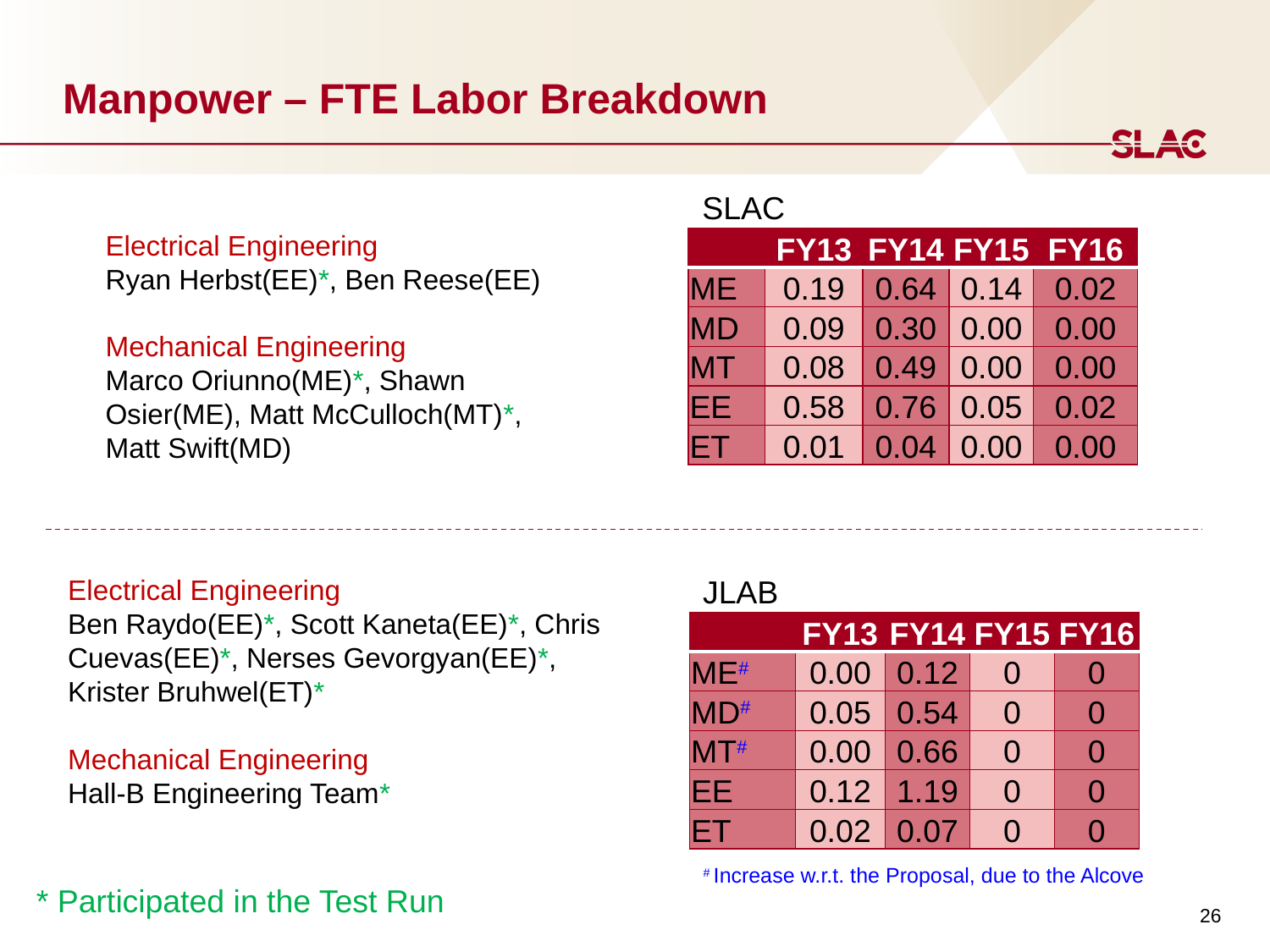

# Manpower – FTE Labor Breakdown
SLAC
Electrical Engineering
Ryan Herbst(EE)*, Ben Reese(EE)

Mechanical Engineering
Marco Oriunno(ME)*, Shawn Osier(ME), Matt McCulloch(MT)*, Matt Swift(MD)
|  | FY13 | FY14 | FY15 | FY16 |
| --- | --- | --- | --- | --- |
| ME | 0.19 | 0.64 | 0.14 | 0.02 |
| MD | 0.09 | 0.30 | 0.00 | 0.00 |
| MT | 0.08 | 0.49 | 0.00 | 0.00 |
| EE | 0.58 | 0.76 | 0.05 | 0.02 |
| ET | 0.01 | 0.04 | 0.00 | 0.00 |
JLAB
Electrical Engineering
Ben Raydo(EE)*, Scott Kaneta(EE)*, Chris Cuevas(EE)*, Nerses Gevorgyan(EE)*, Krister Bruhwel(ET)*

Mechanical Engineering
Hall-B Engineering Team*
|  | FY13 | FY14 | FY15 | FY16 |
| --- | --- | --- | --- | --- |
| ME# | 0.00 | 0.12 | 0 | 0 |
| MD# | 0.05 | 0.54 | 0 | 0 |
| MT# | 0.00 | 0.66 | 0 | 0 |
| EE | 0.12 | 1.19 | 0 | 0 |
| ET | 0.02 | 0.07 | 0 | 0 |
# Increase w.r.t. the Proposal, due to the Alcove
* Participated in the Test Run
26